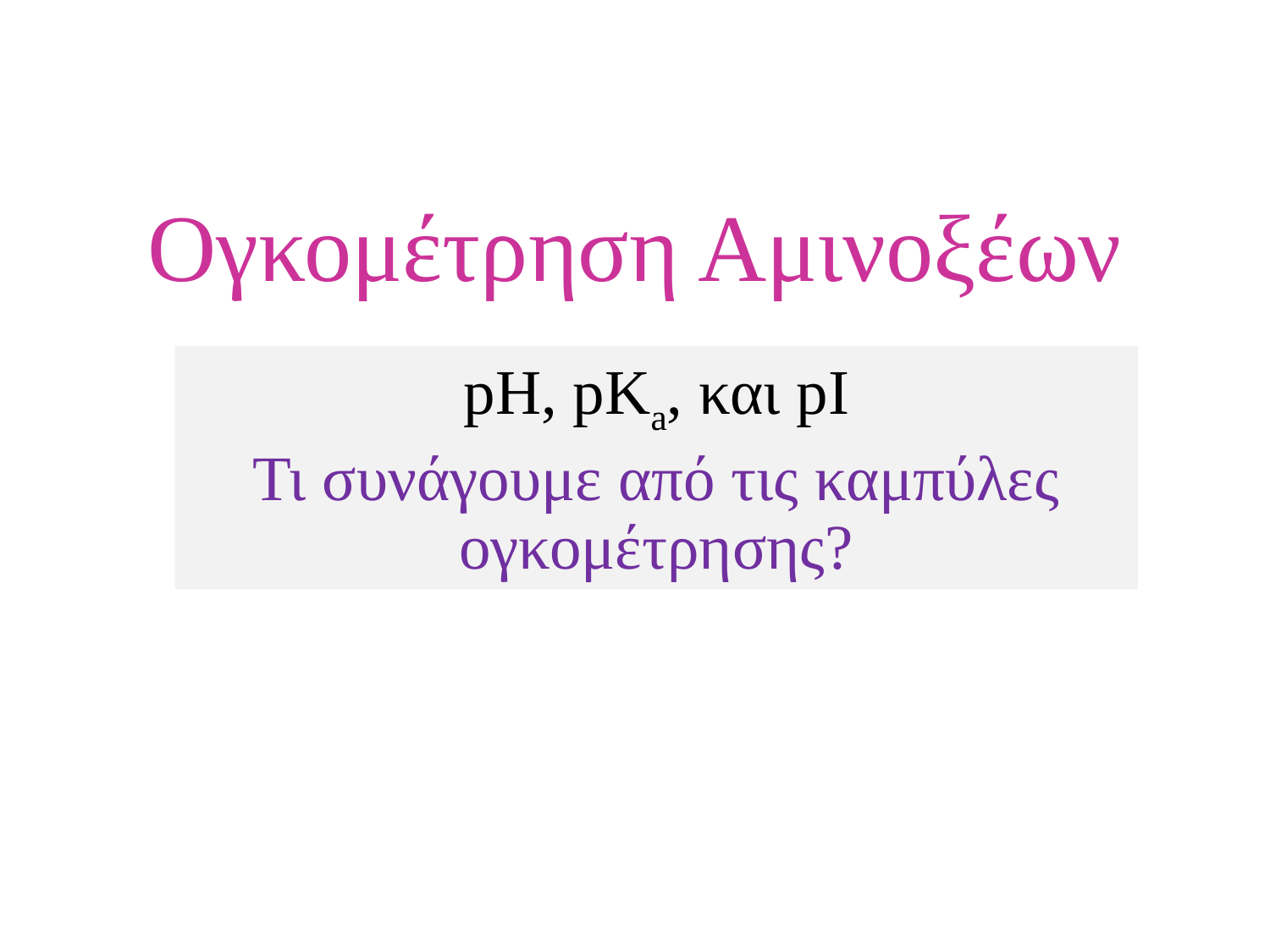

Ογκομέτρηση Αμινοξέων
pH, pKa, και pI
Τι συνάγουμε από τις καμπύλες ογκομέτρησης?